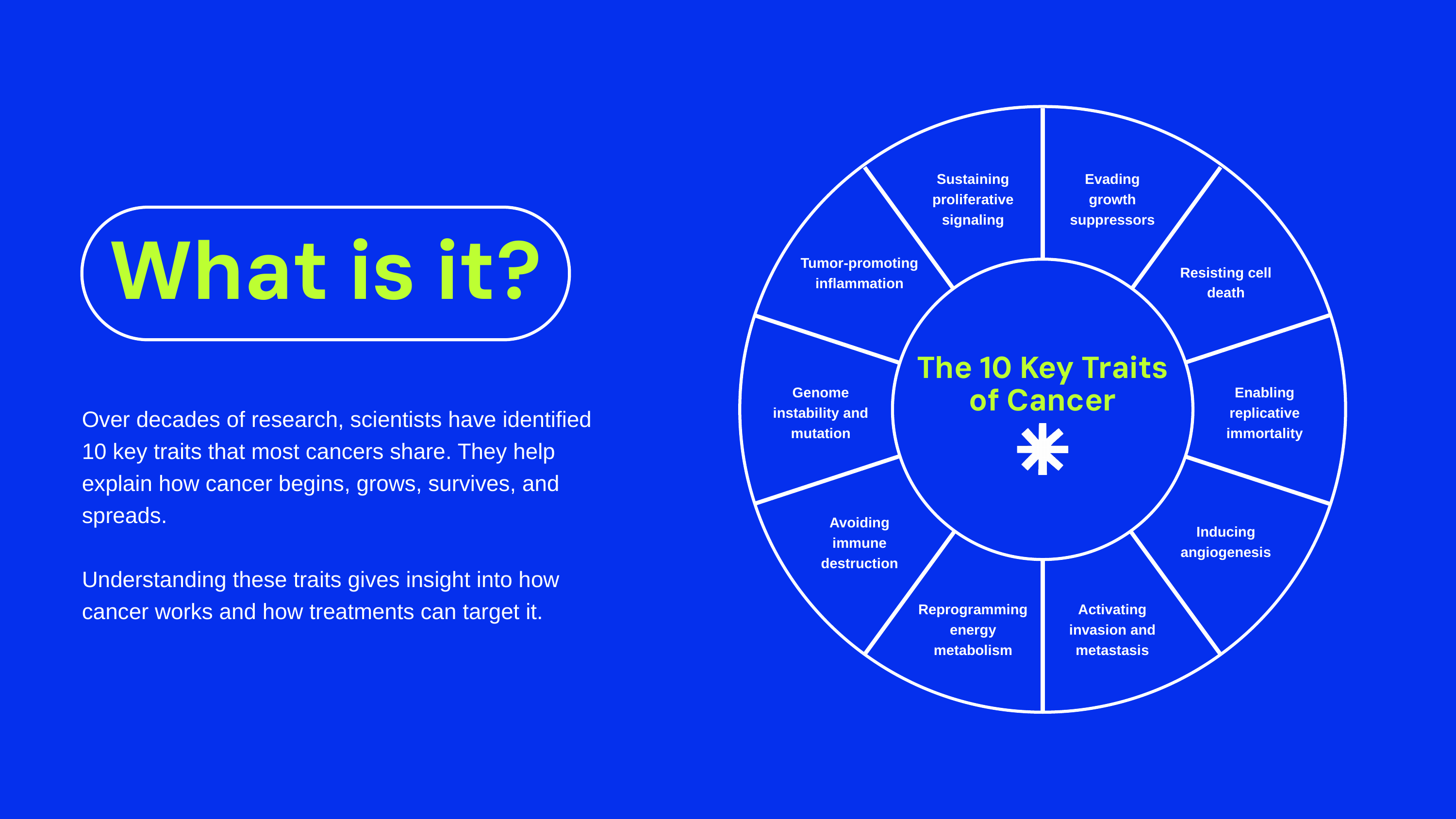

Sustaining proliferative signaling
Evading growth suppressors

What is it?
Tumor-promoting inflammation
Resisting cell death
The 10 Key Traits of Cancer
Enabling replicative immortality
Genome instability and mutation
Over decades of research, scientists have identified 10 key traits that most cancers share. They help explain how cancer begins, grows, survives, and spreads.

Understanding these traits gives insight into how cancer works and how treatments can target it.

Avoiding immune destruction
Inducing angiogenesis
Reprogramming energy metabolism
Activating invasion and metastasis